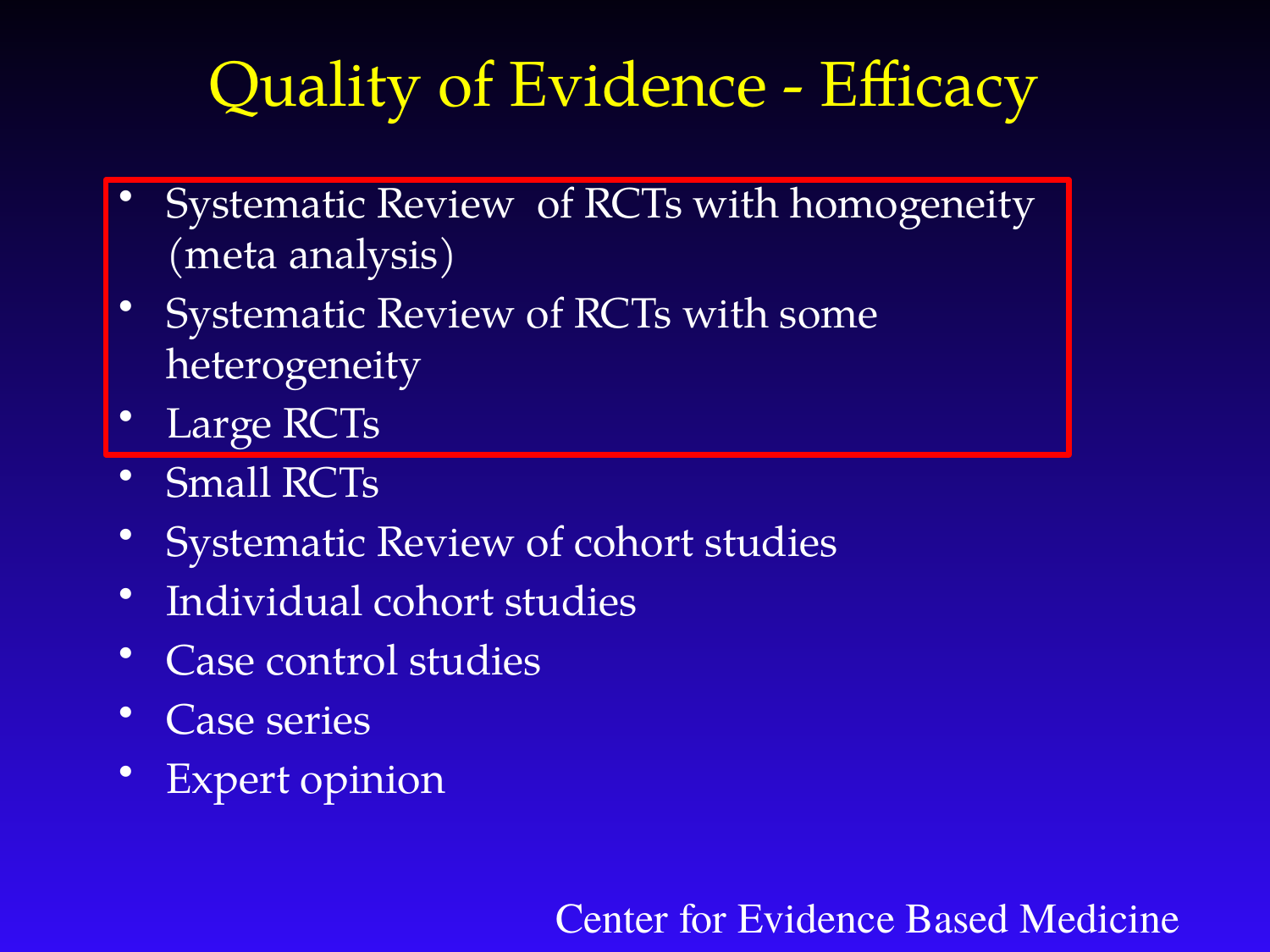

# Quality of Evidence - Efficacy
Systematic Review  of RCTs with homogeneity (meta analysis)
Systematic Review of RCTs with some heterogeneity
Large RCTs
Small RCTs
Systematic Review of cohort studies
Individual cohort studies
Case control studies
Case series
Expert opinion

Center for Evidence Based Medicine